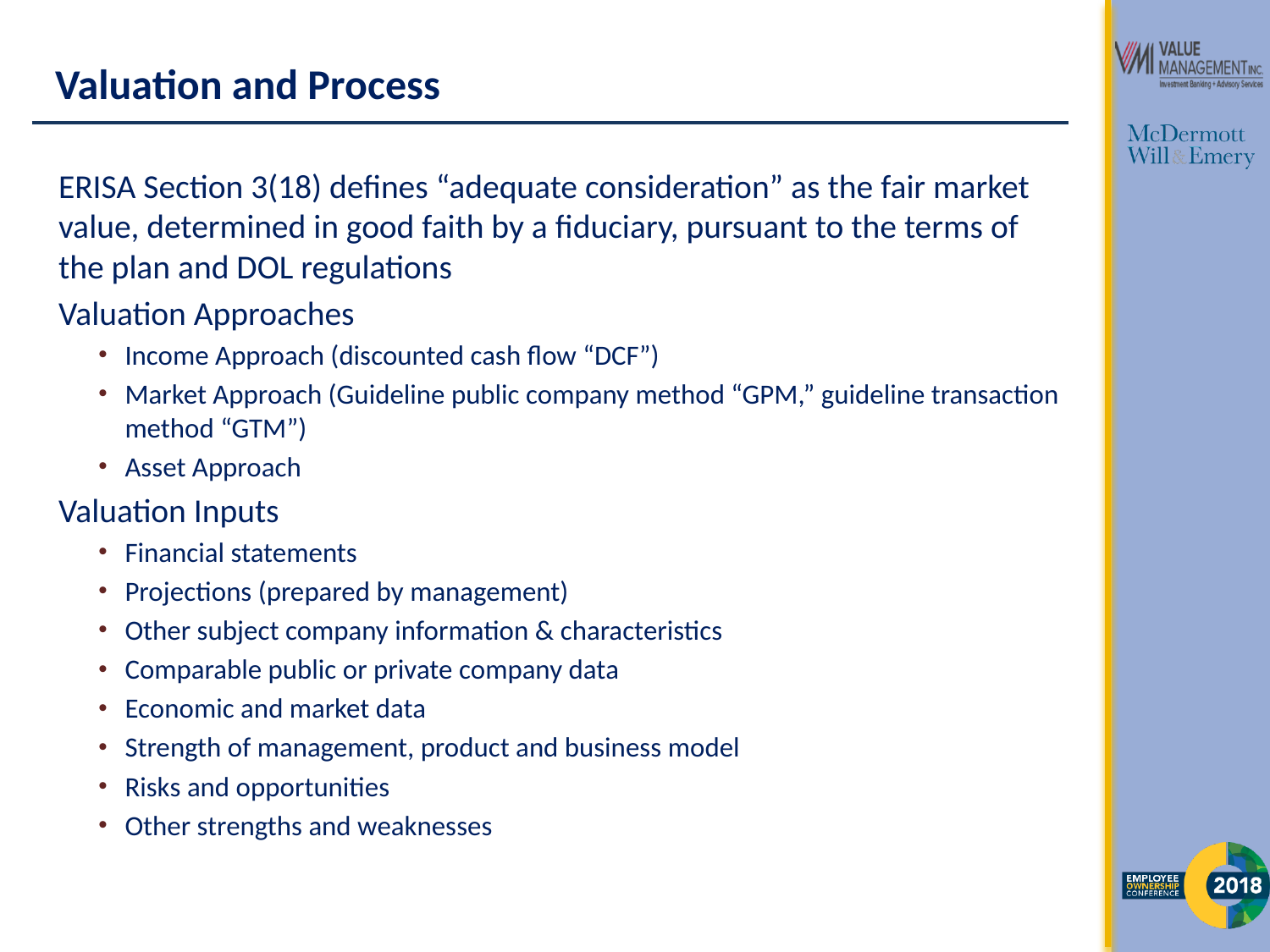

# Valuation and Process
ERISA Section 3(18) defines “adequate consideration” as the fair market value, determined in good faith by a fiduciary, pursuant to the terms of the plan and DOL regulations
Valuation Approaches
Income Approach (discounted cash flow “DCF”)
Market Approach (Guideline public company method “GPM,” guideline transaction method “GTM”)
Asset Approach
Valuation Inputs
Financial statements
Projections (prepared by management)
Other subject company information & characteristics
Comparable public or private company data
Economic and market data
Strength of management, product and business model
Risks and opportunities
Other strengths and weaknesses